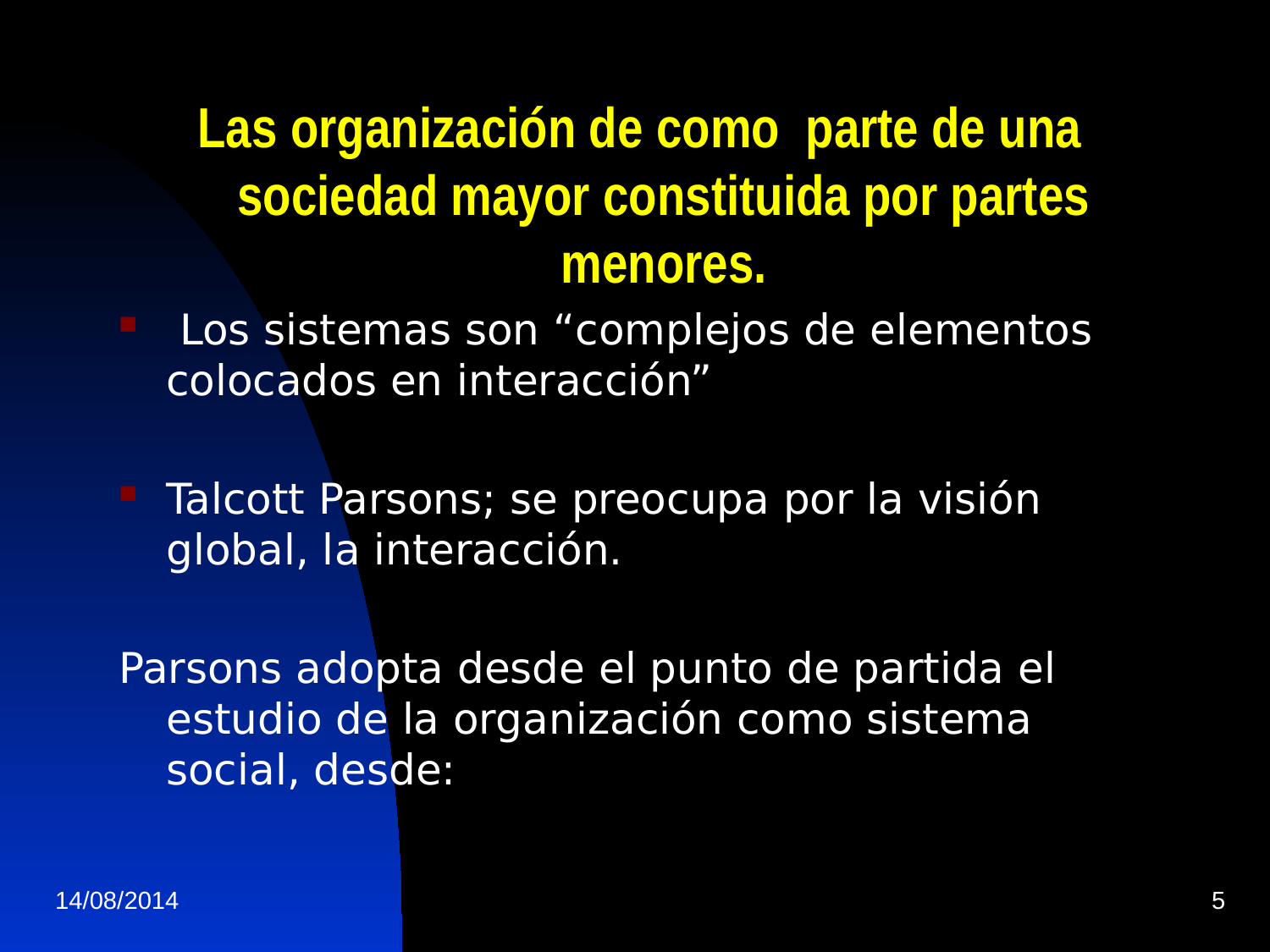

Las organización de como  parte de una sociedad mayor constituida por partes menores.
 Los sistemas son “complejos de elementos colocados en interacción”

Talcott Parsons; se preocupa por la visión global, la interacción.

Parsons adopta desde el punto de partida el estudio de la organización como sistema social, desde:
14/08/2014
5